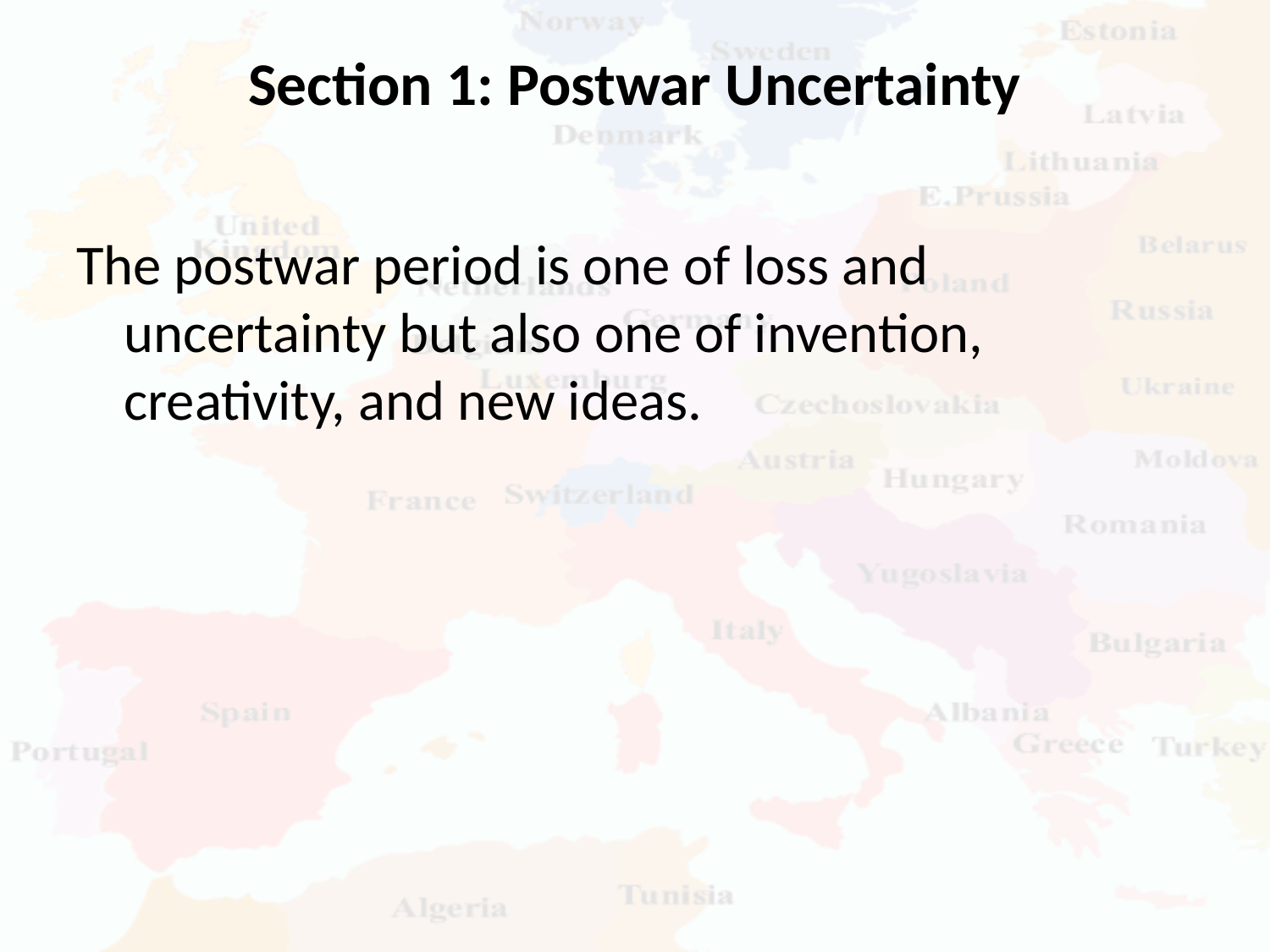

# Section 1: Postwar Uncertainty
The postwar period is one of loss and uncertainty but also one of invention, creativity, and new ideas.